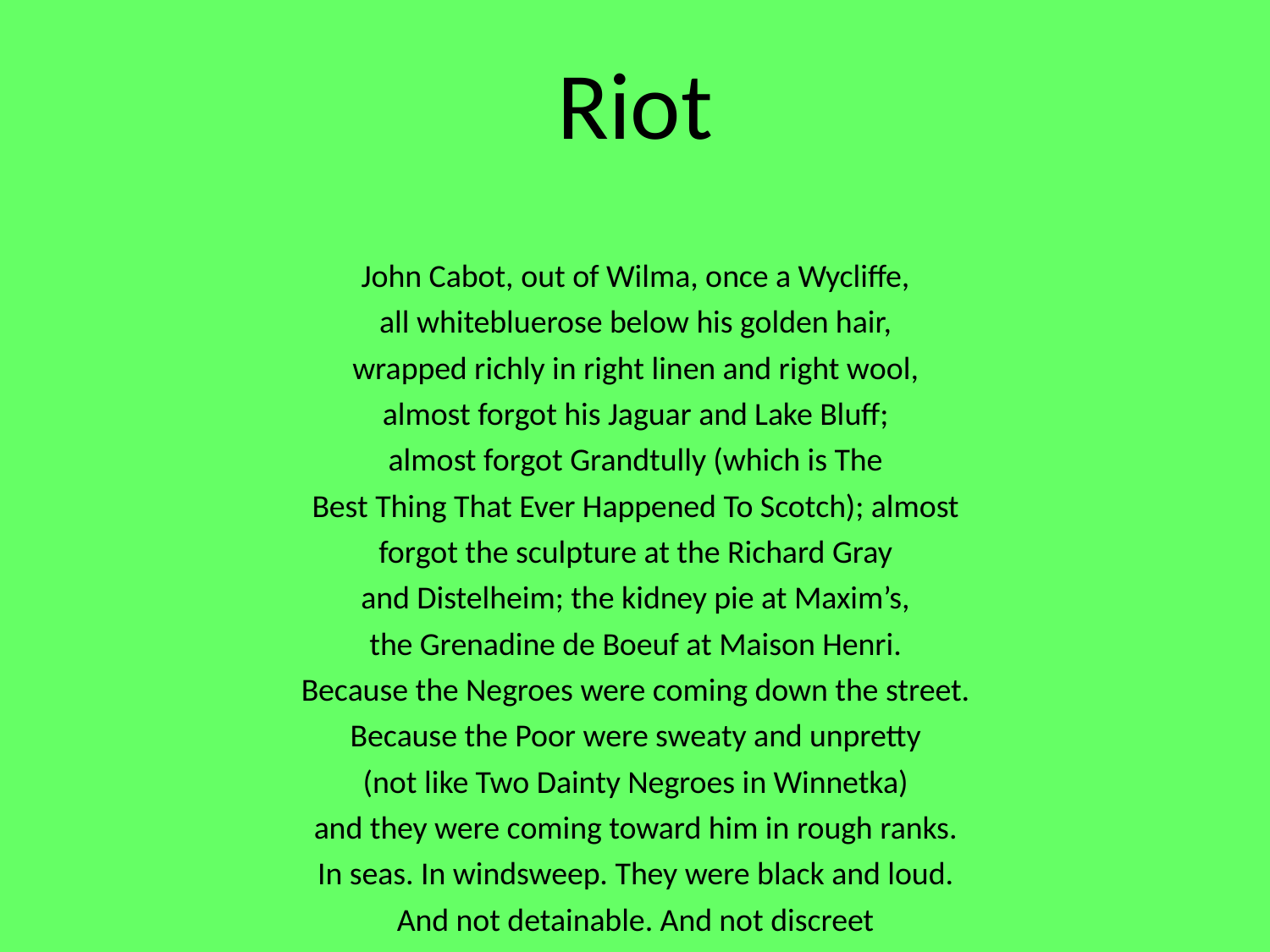

# Riot
John Cabot, out of Wilma, once a Wycliffe,
all whitebluerose below his golden hair,
wrapped richly in right linen and right wool,
almost forgot his Jaguar and Lake Bluff;
almost forgot Grandtully (which is The
Best Thing That Ever Happened To Scotch); almost
forgot the sculpture at the Richard Gray
and Distelheim; the kidney pie at Maxim’s,
the Grenadine de Boeuf at Maison Henri.
Because the Negroes were coming down the street.
Because the Poor were sweaty and unpretty
(not like Two Dainty Negroes in Winnetka)
and they were coming toward him in rough ranks.
In seas. In windsweep. They were black and loud.
And not detainable. And not discreet